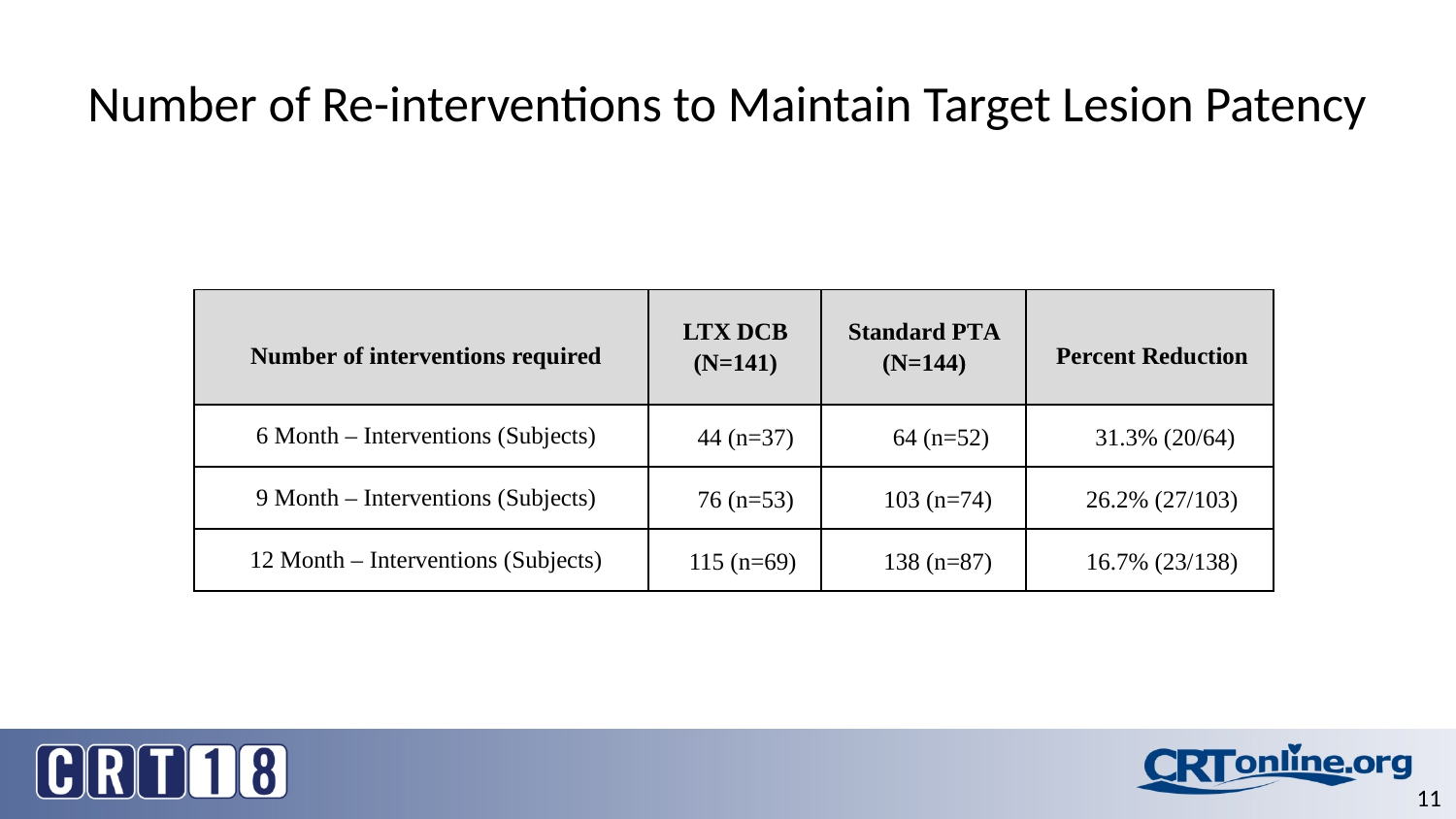

# Number of Re-interventions to Maintain Target Lesion Patency
| Number of interventions required | LTX DCB (N=141) | Standard PTA (N=144) | Percent Reduction |
| --- | --- | --- | --- |
| 6 Month – Interventions (Subjects) | 44 (n=37) | 64 (n=52) | 31.3% (20/64) |
| 9 Month – Interventions (Subjects) | 76 (n=53) | 103 (n=74) | 26.2% (27/103) |
| 12 Month – Interventions (Subjects) | 115 (n=69) | 138 (n=87) | 16.7% (23/138) |
11